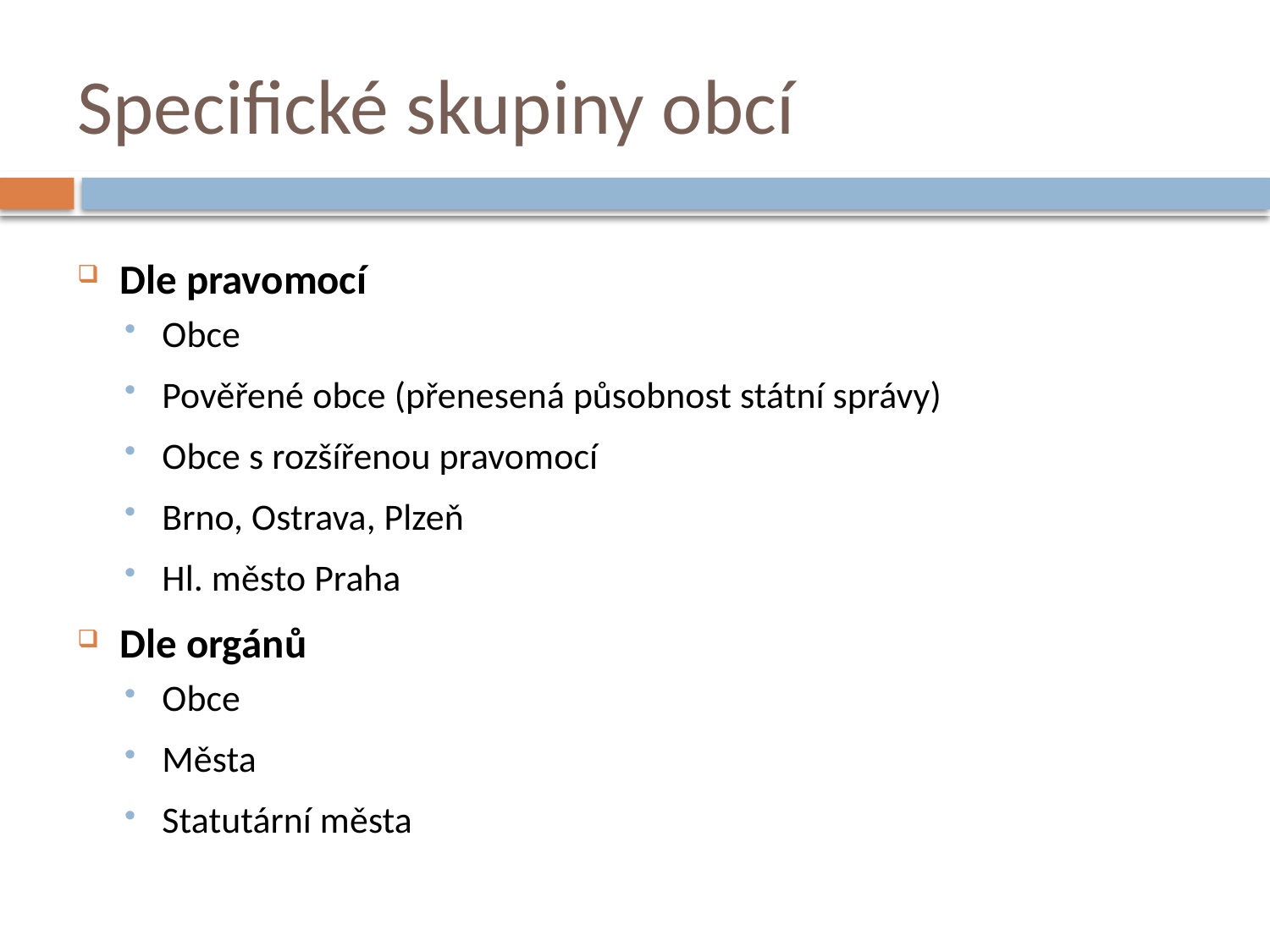

# Specifické skupiny obcí
Dle pravomocí
Obce
Pověřené obce (přenesená působnost státní správy)
Obce s rozšířenou pravomocí
Brno, Ostrava, Plzeň
Hl. město Praha
Dle orgánů
Obce
Města
Statutární města